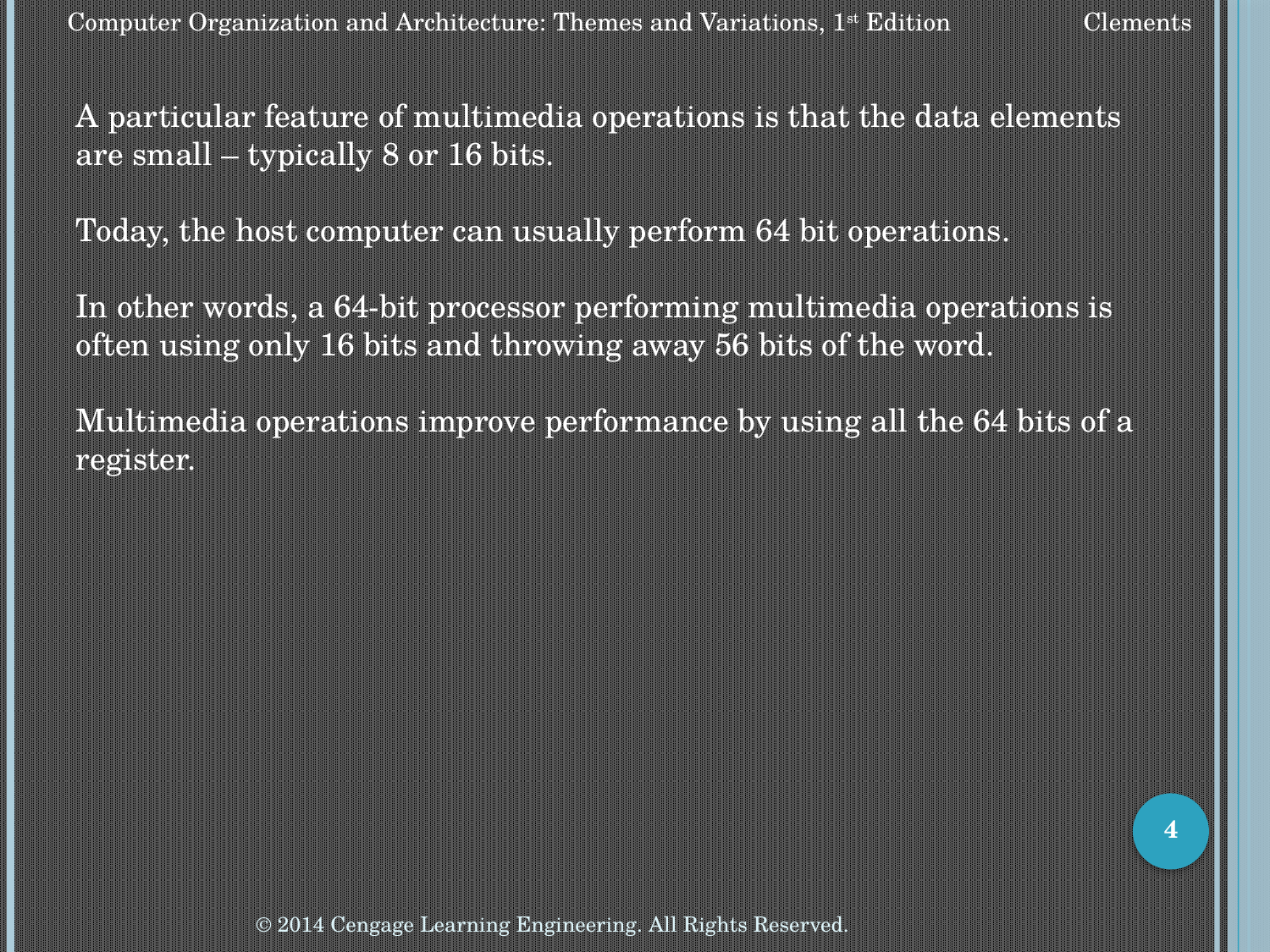

Computer Organization and Architecture: Themes and Variations, 1st Edition 	Clements
A particular feature of multimedia operations is that the data elements are small – typically 8 or 16 bits.

Today, the host computer can usually perform 64 bit operations.

In other words, a 64-bit processor performing multimedia operations is often using only 16 bits and throwing away 56 bits of the word.

Multimedia operations improve performance by using all the 64 bits of a register.

4
© 2014 Cengage Learning Engineering. All Rights Reserved.